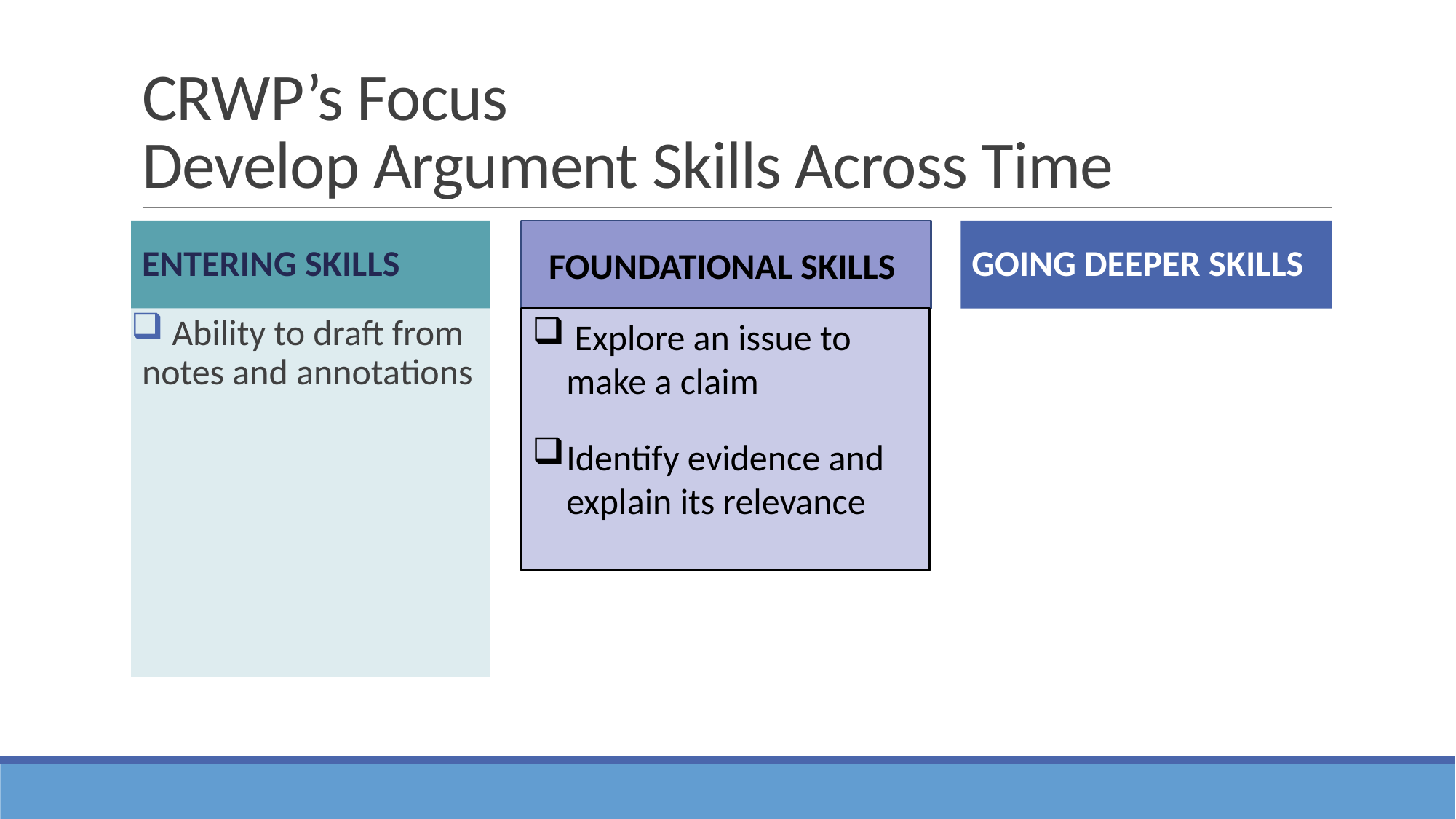

# CRWP’s Focus Develop Argument Skills Across Time
Entering Skills
FOUNDATIONAL SKILLS
Going Deeper Skills
 Explore an issue to make a claim

Identify evidence and explain its relevance

 Ability to draft from notes and annotations